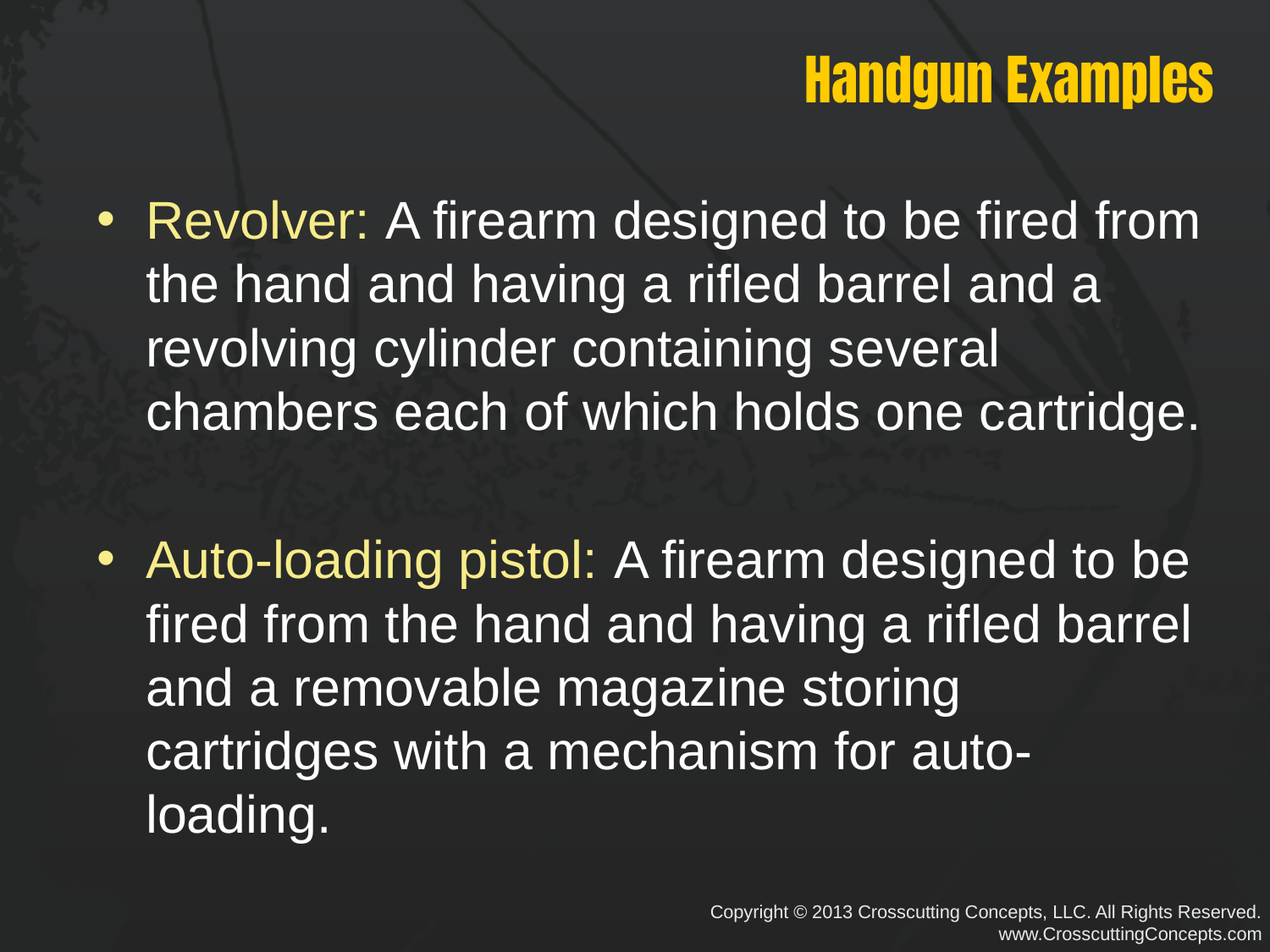

# Handgun Examples
Revolver: A firearm designed to be fired from the hand and having a rifled barrel and a revolving cylinder containing several chambers each of which holds one cartridge.

Auto-loading pistol: A firearm designed to be fired from the hand and having a rifled barrel and a removable magazine storing cartridges with a mechanism for auto-loading.